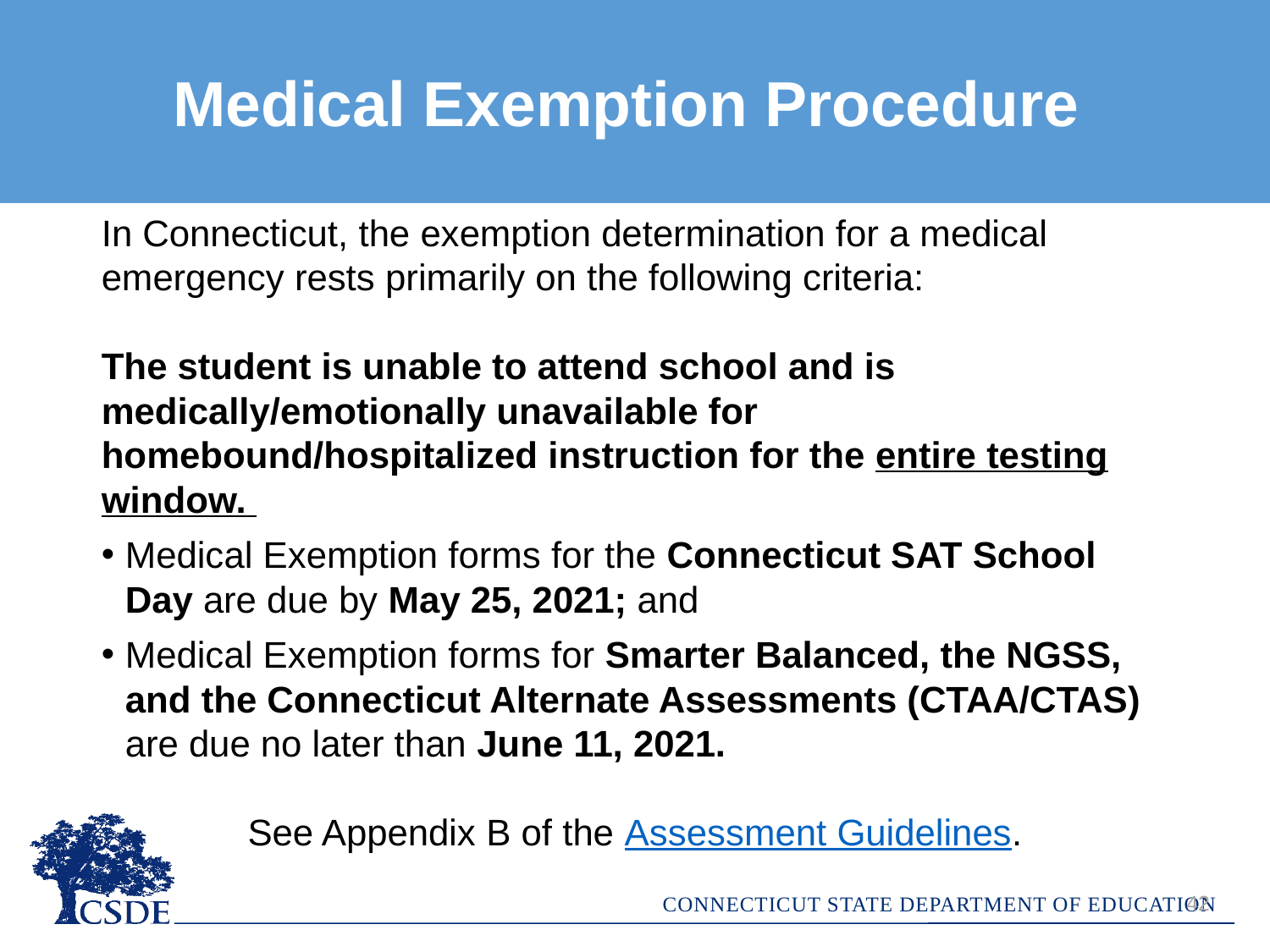

Medical Exemption Procedure
In Connecticut, the exemption determination for a medical emergency rests primarily on the following criteria:

The student is unable to attend school and is medically/emotionally unavailable for homebound/hospitalized instruction for the entire testing window.
Medical Exemption forms for the Connecticut SAT School Day are due by May 25, 2021; and
Medical Exemption forms for Smarter Balanced, the NGSS, and the Connecticut Alternate Assessments (CTAA/CTAS) are due no later than June 11, 2021.

 See Appendix B of the Assessment Guidelines.